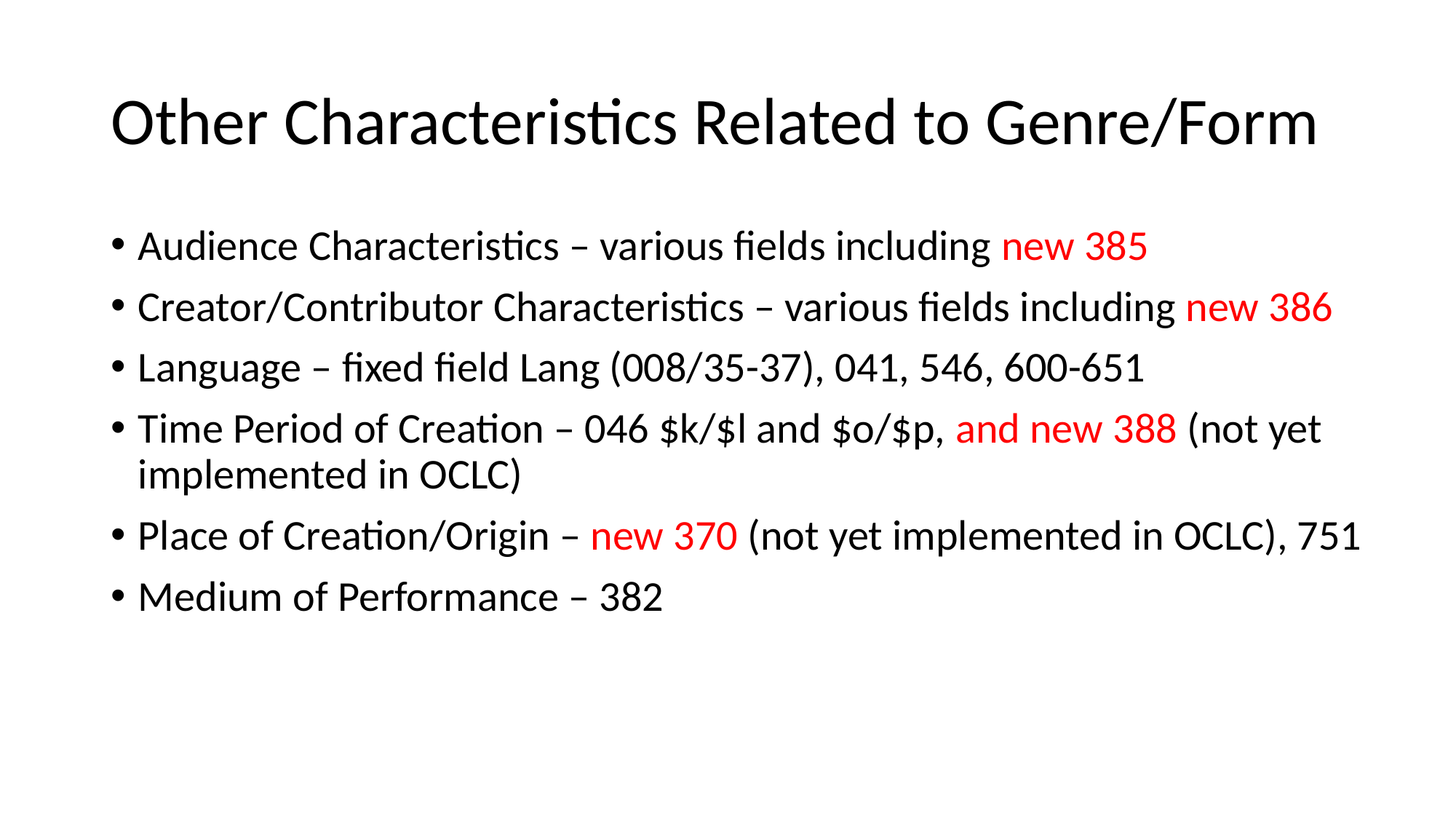

# Other Characteristics Related to Genre/Form
Audience Characteristics – various fields including new 385
Creator/Contributor Characteristics – various fields including new 386
Language – fixed field Lang (008/35-37), 041, 546, 600-651
Time Period of Creation – 046 $k/$l and $o/$p, and new 388 (not yet implemented in OCLC)
Place of Creation/Origin – new 370 (not yet implemented in OCLC), 751
Medium of Performance – 382